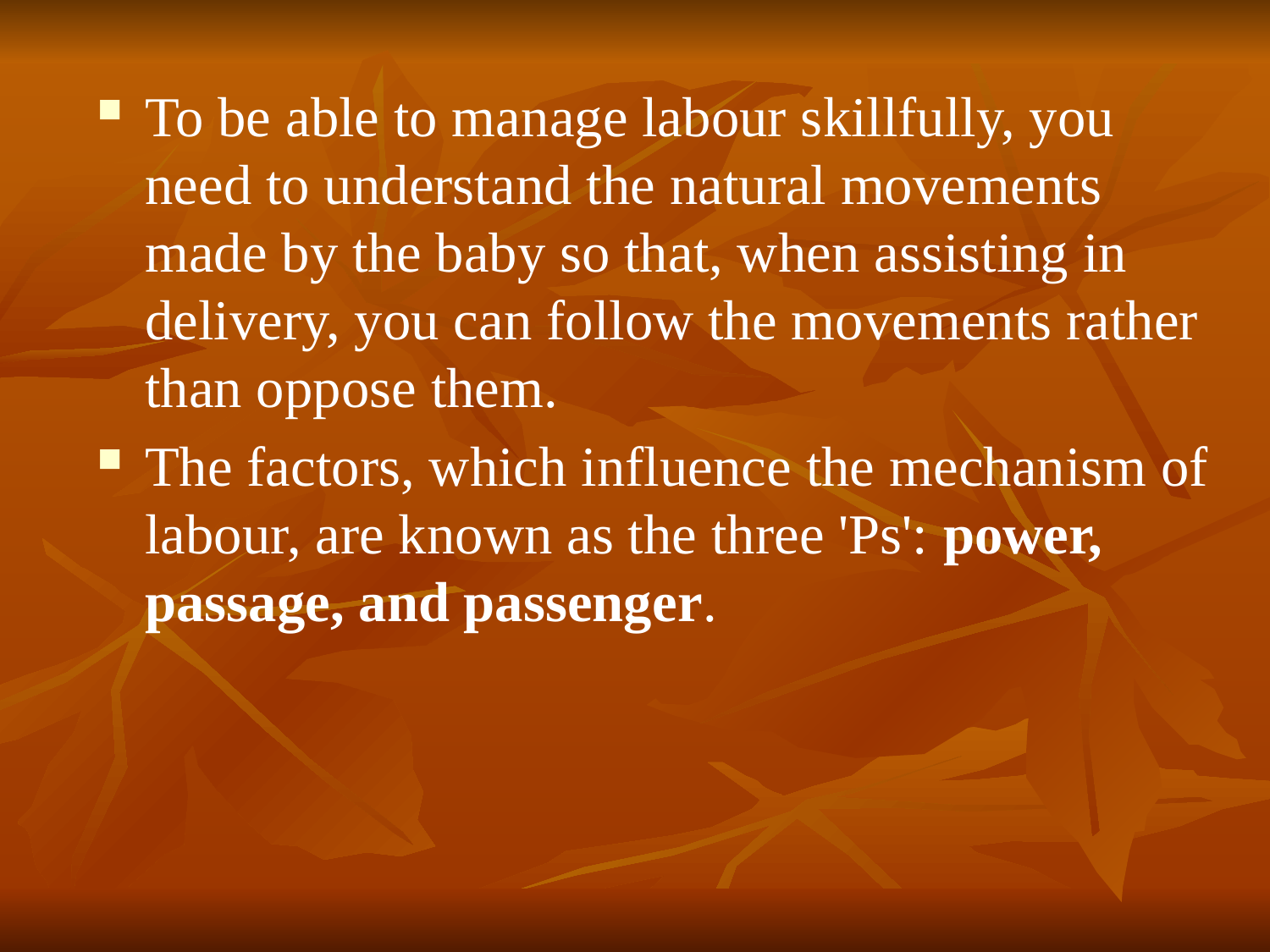

To be able to manage labour skillfully, you need to understand the natural movements made by the baby so that, when assisting in delivery, you can follow the movements rather than oppose them.
The factors, which influence the mechanism of labour, are known as the three 'Ps': power, passage, and passenger.